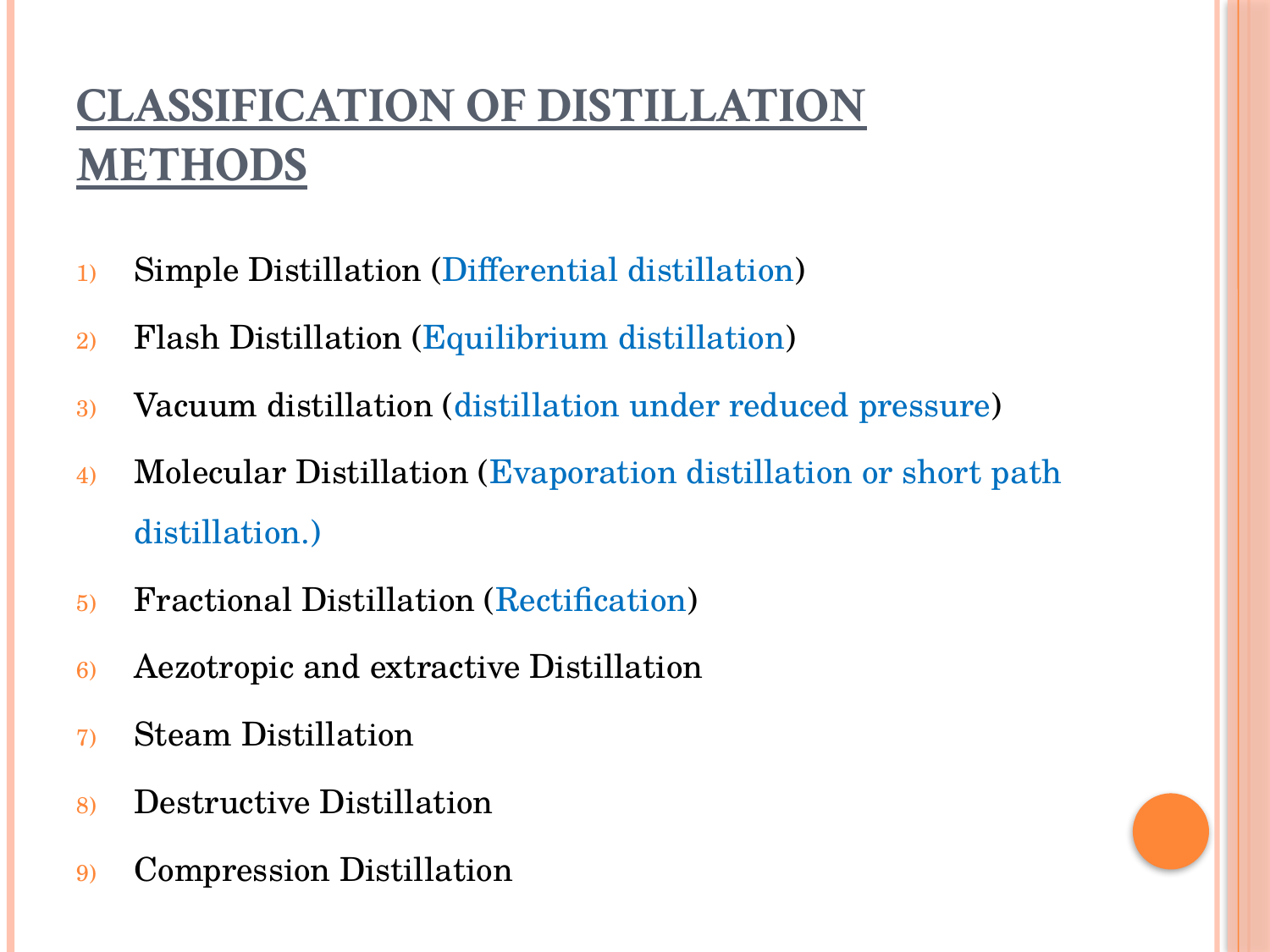

# Classification of distillation methods
Simple Distillation (Differential distillation)
Flash Distillation (Equilibrium distillation)
Vacuum distillation (distillation under reduced pressure)
Molecular Distillation (Evaporation distillation or short path distillation.)
Fractional Distillation (Rectification)
Aezotropic and extractive Distillation
Steam Distillation
Destructive Distillation
Compression Distillation